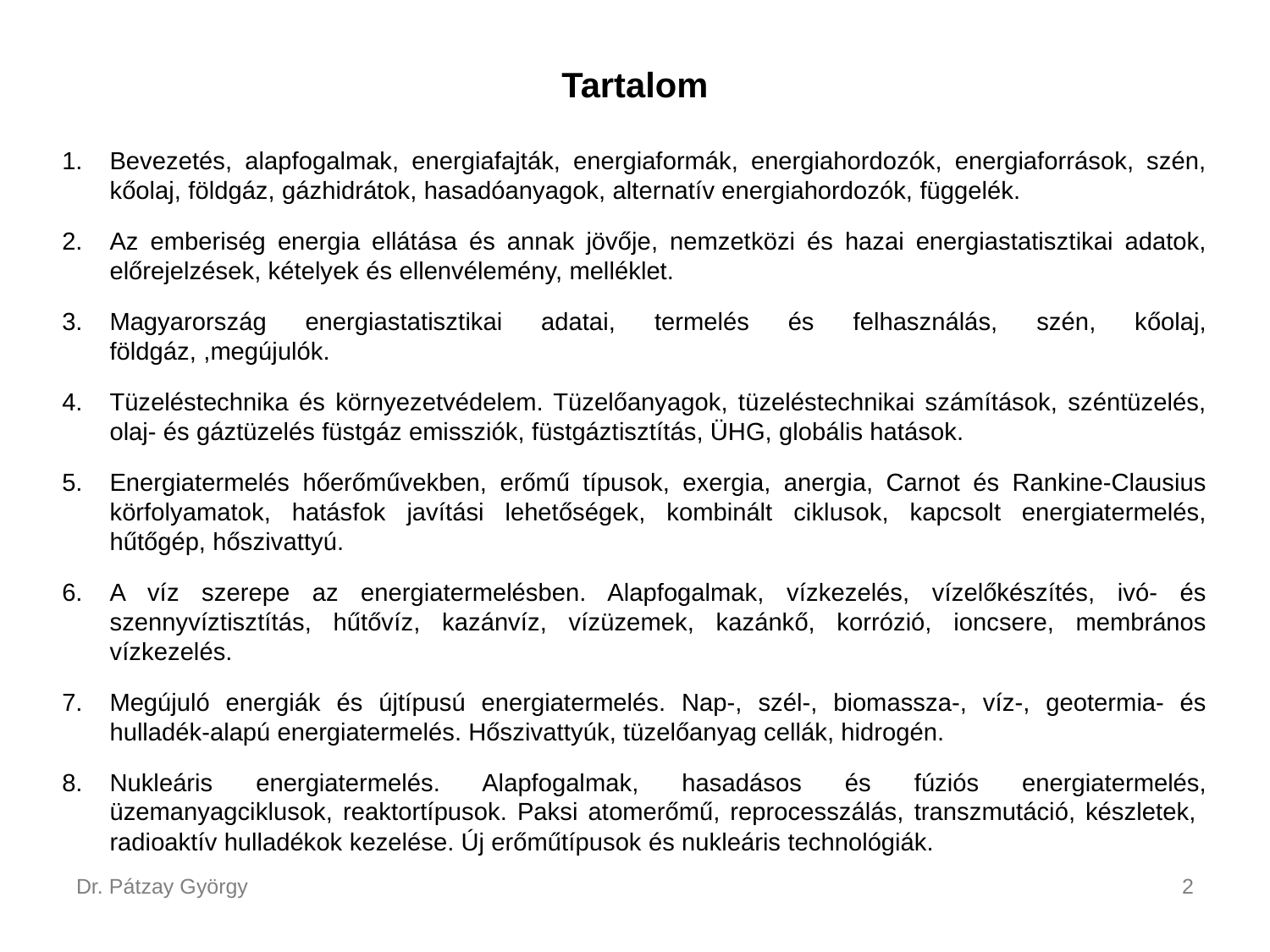

Tartalom

Bevezetés, alapfogalmak, energiafajták, energiaformák, energiahordozók, energiaforrások, szén, kőolaj, földgáz, gázhidrátok, hasadóanyagok, alternatív energiahordozók, függelék.
Az emberiség energia ellátása és annak jövője, nemzetközi és hazai energiastatisztikai adatok, előrejelzések, kételyek és ellenvélemény, melléklet.
Magyarország energiastatisztikai adatai, termelés és felhasználás, szén, kőolaj, földgáz, ,megújulók.
Tüzeléstechnika és környezetvédelem. Tüzelőanyagok, tüzeléstechnikai számítások, széntüzelés, olaj- és gáztüzelés füstgáz emissziók, füstgáztisztítás, ÜHG, globális hatások.
Energiatermelés hőerőművekben, erőmű típusok, exergia, anergia, Carnot és Rankine-Clausius körfolyamatok, hatásfok javítási lehetőségek, kombinált ciklusok, kapcsolt energiatermelés, hűtőgép, hőszivattyú.
A víz szerepe az energiatermelésben. Alapfogalmak, vízkezelés, vízelőkészítés, ivó- és szennyvíztisztítás, hűtővíz, kazánvíz, vízüzemek, kazánkő, korrózió, ioncsere, membrános vízkezelés.
Megújuló energiák és újtípusú energiatermelés. Nap-, szél-, biomassza-, víz-, geotermia- és hulladék-alapú energiatermelés. Hőszivattyúk, tüzelőanyag cellák, hidrogén.
Nukleáris energiatermelés. Alapfogalmak, hasadásos és fúziós energiatermelés, üzemanyagciklusok, reaktortípusok. Paksi atomerőmű, reprocesszálás, transzmutáció, készletek,  radioaktív hulladékok kezelése. Új erőműtípusok és nukleáris technológiák.
Dr. Pátzay György
2